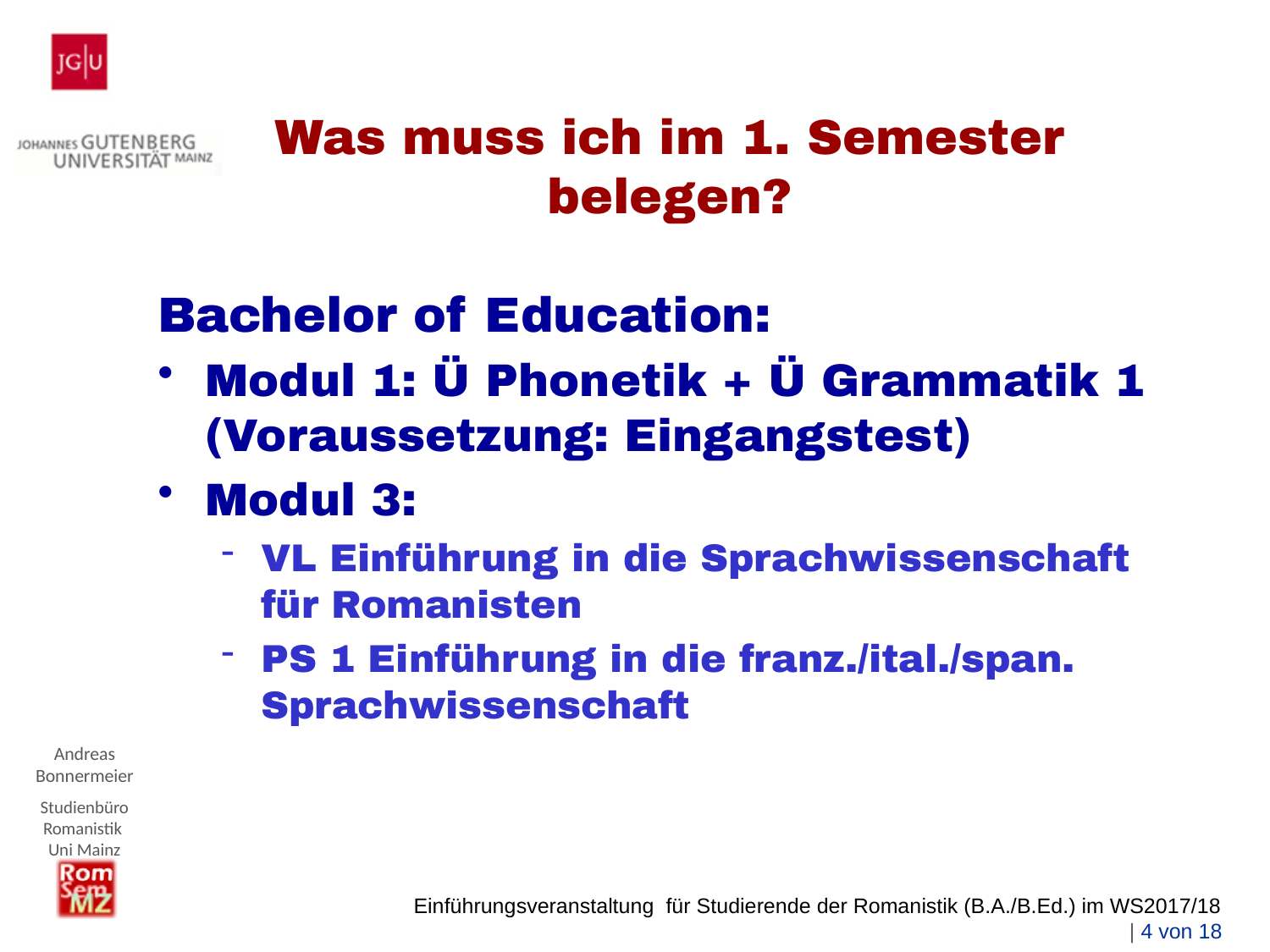

# Was muss ich im 1. Semester belegen?
Bachelor of Education:
Modul 1: Ü Phonetik + Ü Grammatik 1 (Voraussetzung: Eingangstest)
Modul 3:
VL Einführung in die Sprachwissenschaft für Romanisten
PS 1 Einführung in die franz./ital./span. Sprachwissenschaft